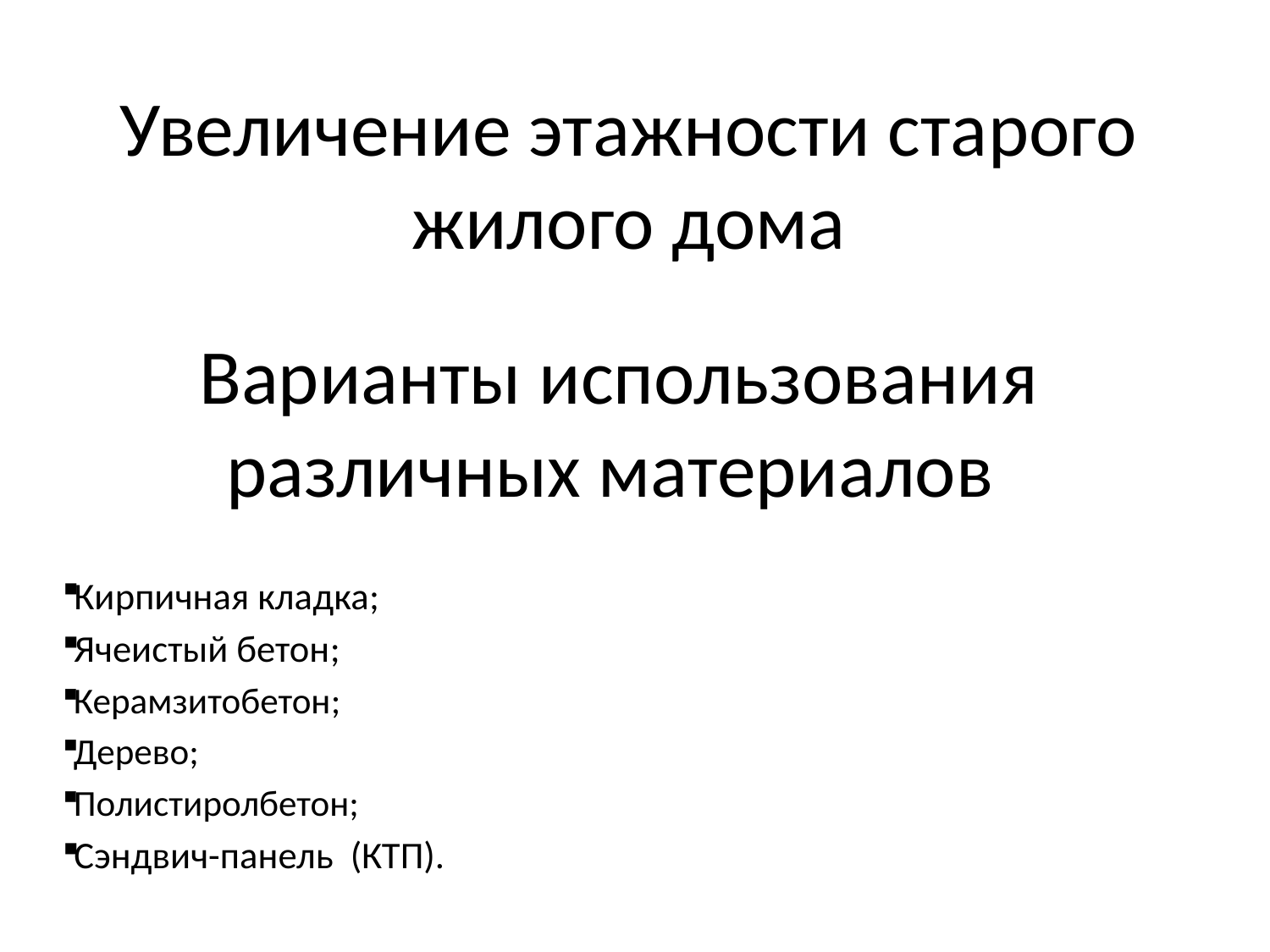

# Увеличение этажности старого жилого дома
Варианты использования различных материалов
Кирпичная кладка;
Ячеистый бетон;
Керамзитобетон;
Дерево;
Полистиролбетон;
Сэндвич-панель  (КТП).